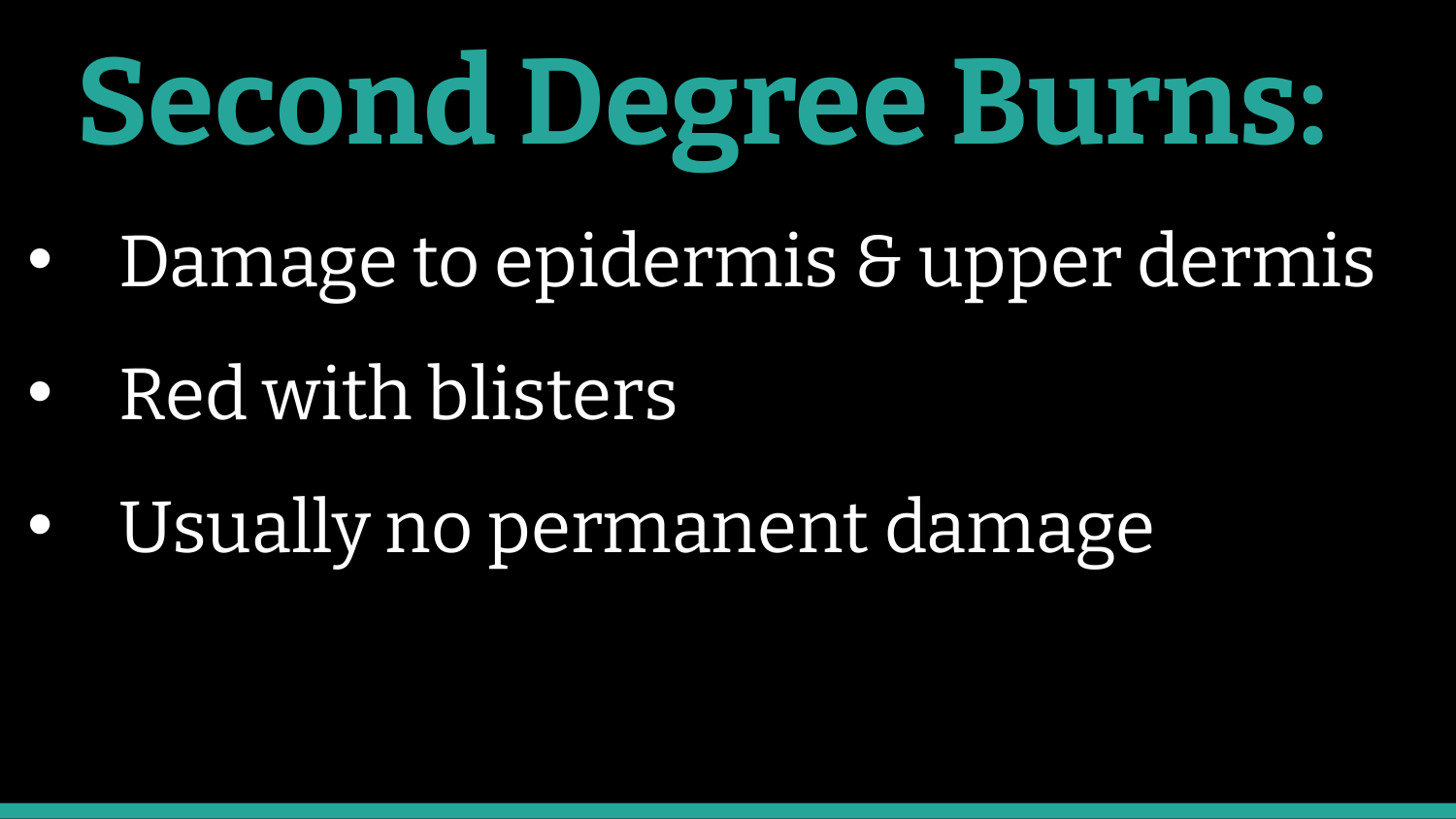

# Second Degree Burns:
Damage to epidermis & upper dermis
Red with blisters
Usually no permanent damage